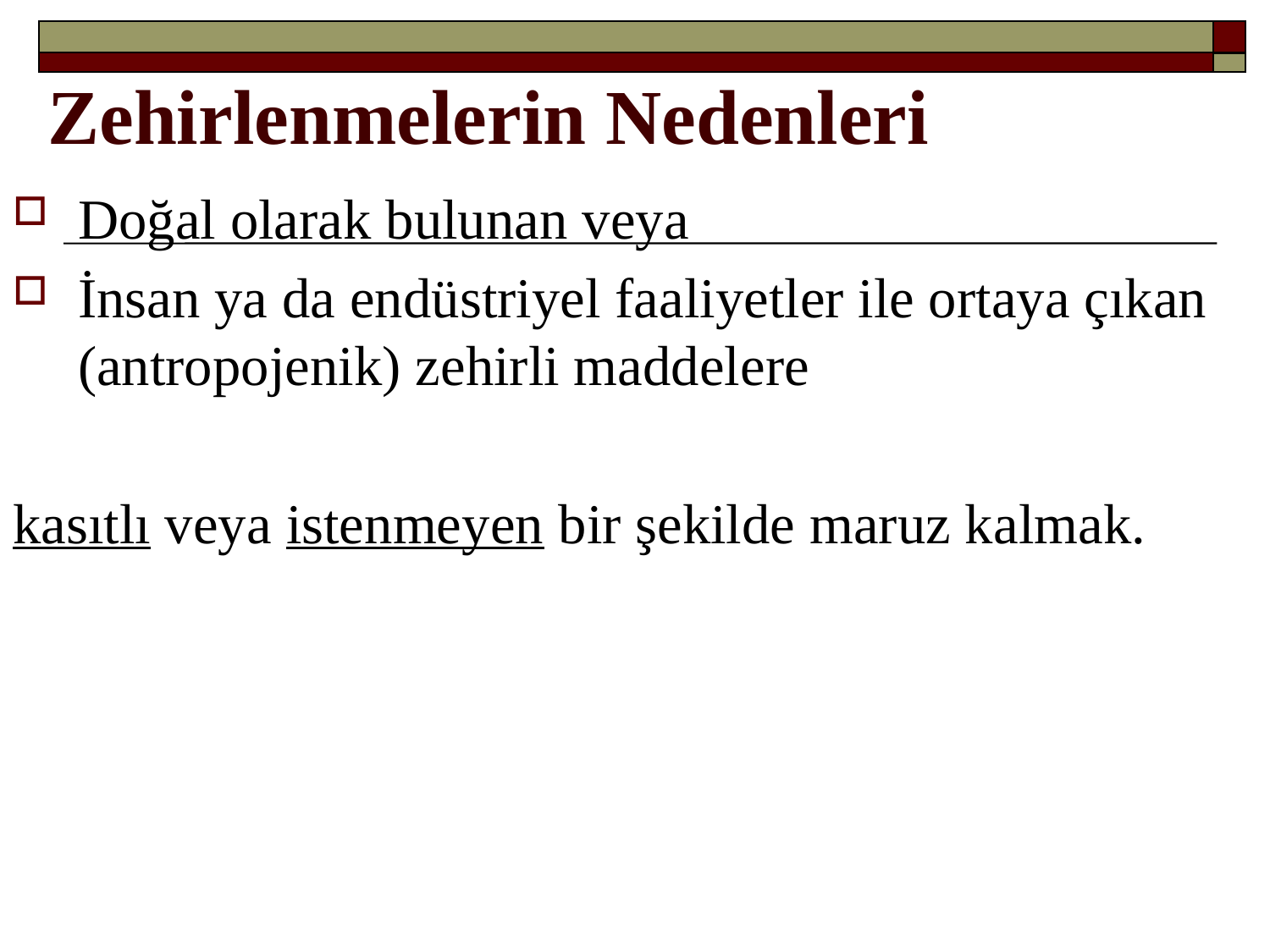

# Zehirlenmelerin Nedenleri
Doğal olarak bulunan veya
İnsan ya da endüstriyel faaliyetler ile ortaya çıkan (antropojenik) zehirli maddelere

kasıtlı veya istenmeyen bir şekilde maruz kalmak.